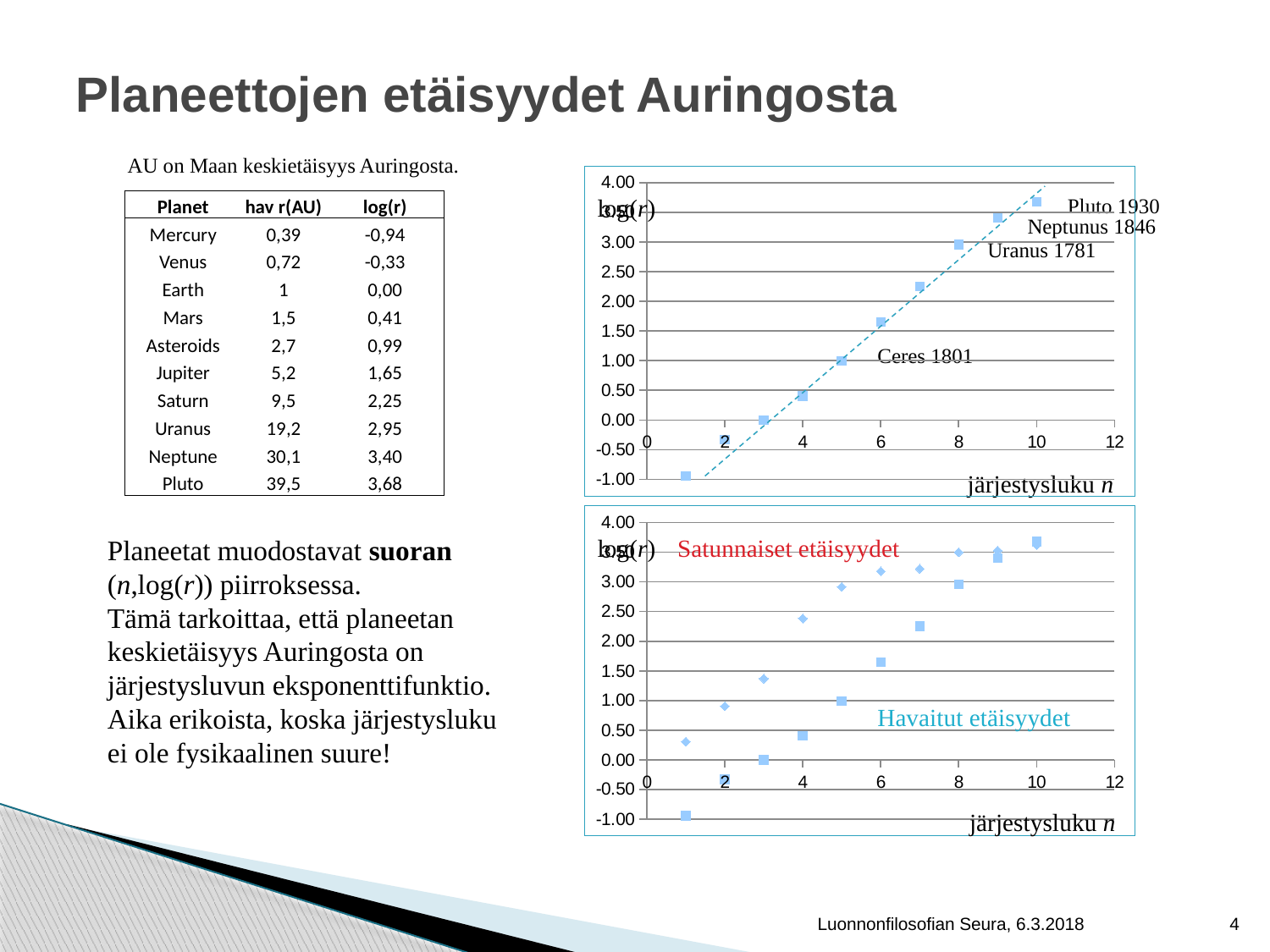

# Planeettojen etäisyydet Auringosta
AU on Maan keskietäisyys Auringosta.

### Chart

| Category |  |
|---|---|
log(r)
Pluto 1930
Neptunus 1846
Uranus 1781
Ceres 1801
järjestysluku n
| Planet | hav r(AU) | log(r) |
| --- | --- | --- |
| Mercury | 0,39 | -0,94 |
| Venus | 0,72 | -0,33 |
| Earth | 1 | 0,00 |
| Mars | 1,5 | 0,41 |
| Asteroids | 2,7 | 0,99 |
| Jupiter | 5,2 | 1,65 |
| Saturn | 9,5 | 2,25 |
| Uranus | 19,2 | 2,95 |
| Neptune | 30,1 | 3,40 |
| Pluto | 39,5 | 3,68 |

### Chart

| Category |  |  |
|---|---|---|
Satunnaiset etäisyydet
Havaitut etäisyydet
log(r)
järjestysluku n
Planeetat muodostavat suoran (n,log(r)) piirroksessa.
Tämä tarkoittaa, että planeetan keskietäisyys Auringosta on järjestysluvun eksponenttifunktio. Aika erikoista, koska järjestysluku ei ole fysikaalinen suure!
Luonnonfilosofian Seura, 6.3.2018
4